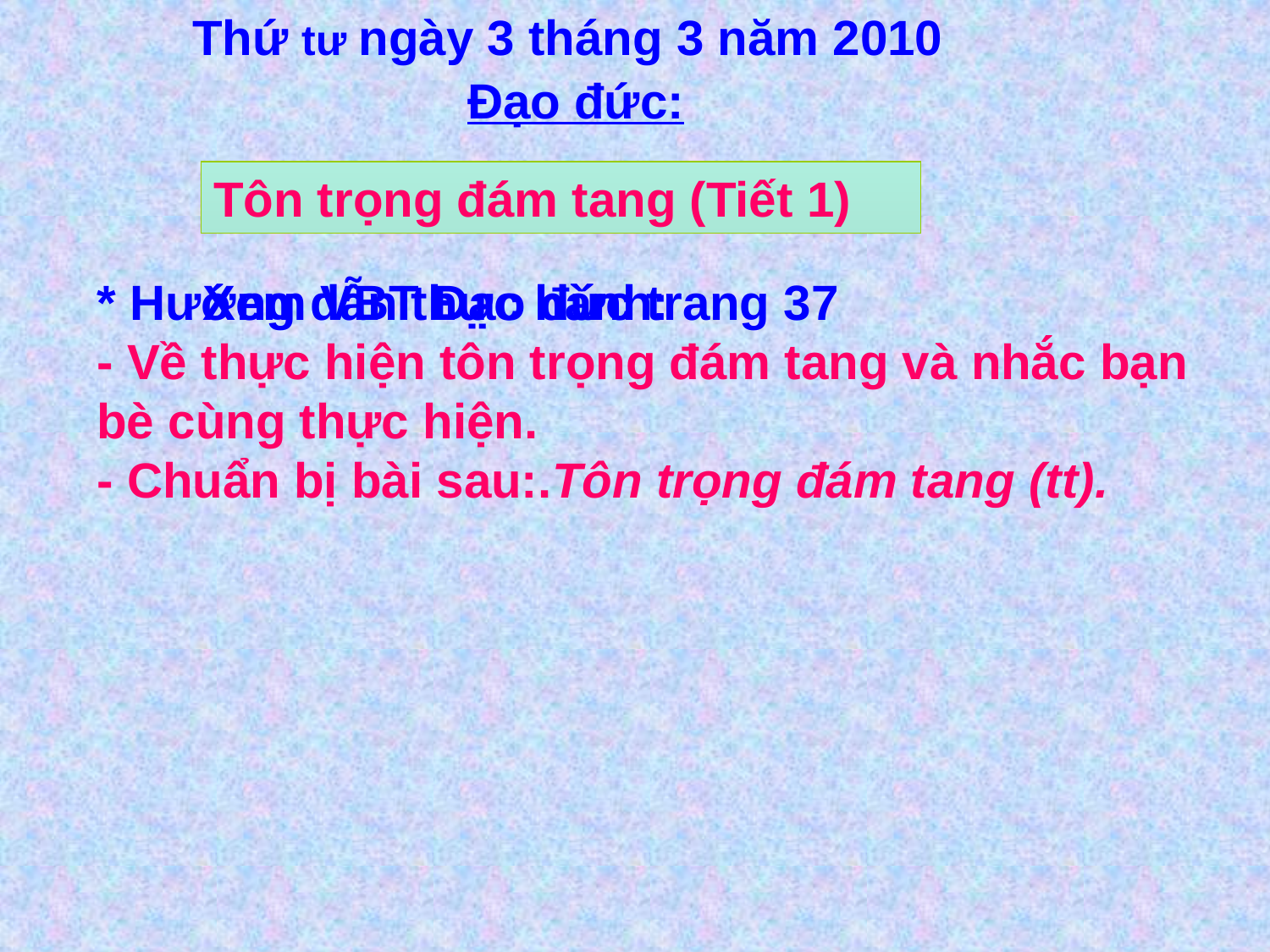

Thứ tư ngày 3 tháng 3 năm 2010
Đạo đức:
Tôn trọng đám tang (Tiết 1)
* Hướng dẫn thực hành:
- Về thực hiện tôn trọng đám tang và nhắc bạn bè cùng thực hiện.
- Chuẩn bị bài sau:.Tôn trọng đám tang (tt).
Xem VBT Đạo đức trang 37